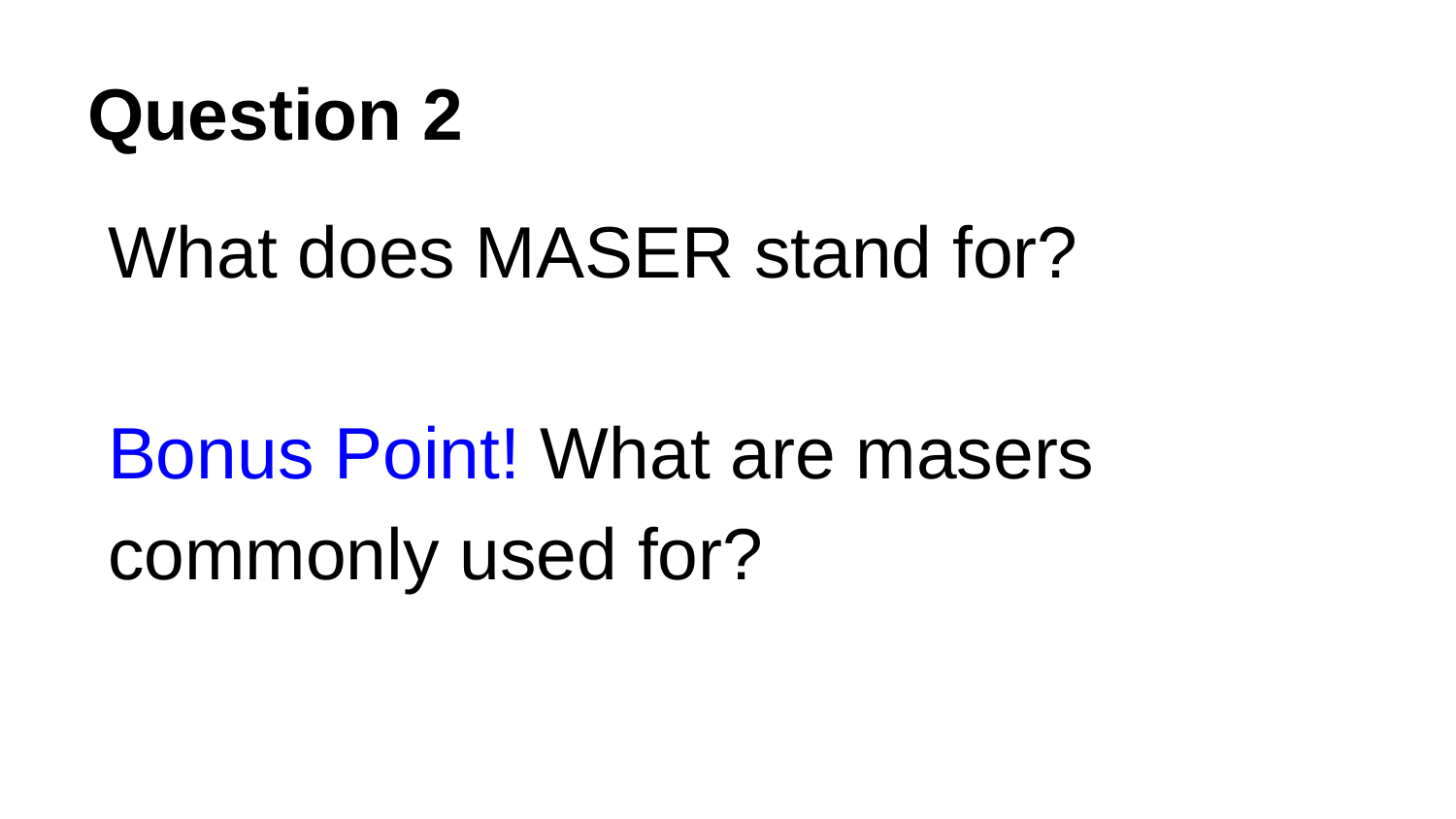

# Question 2
What does MASER stand for?

Bonus Point! What are masers commonly used for?